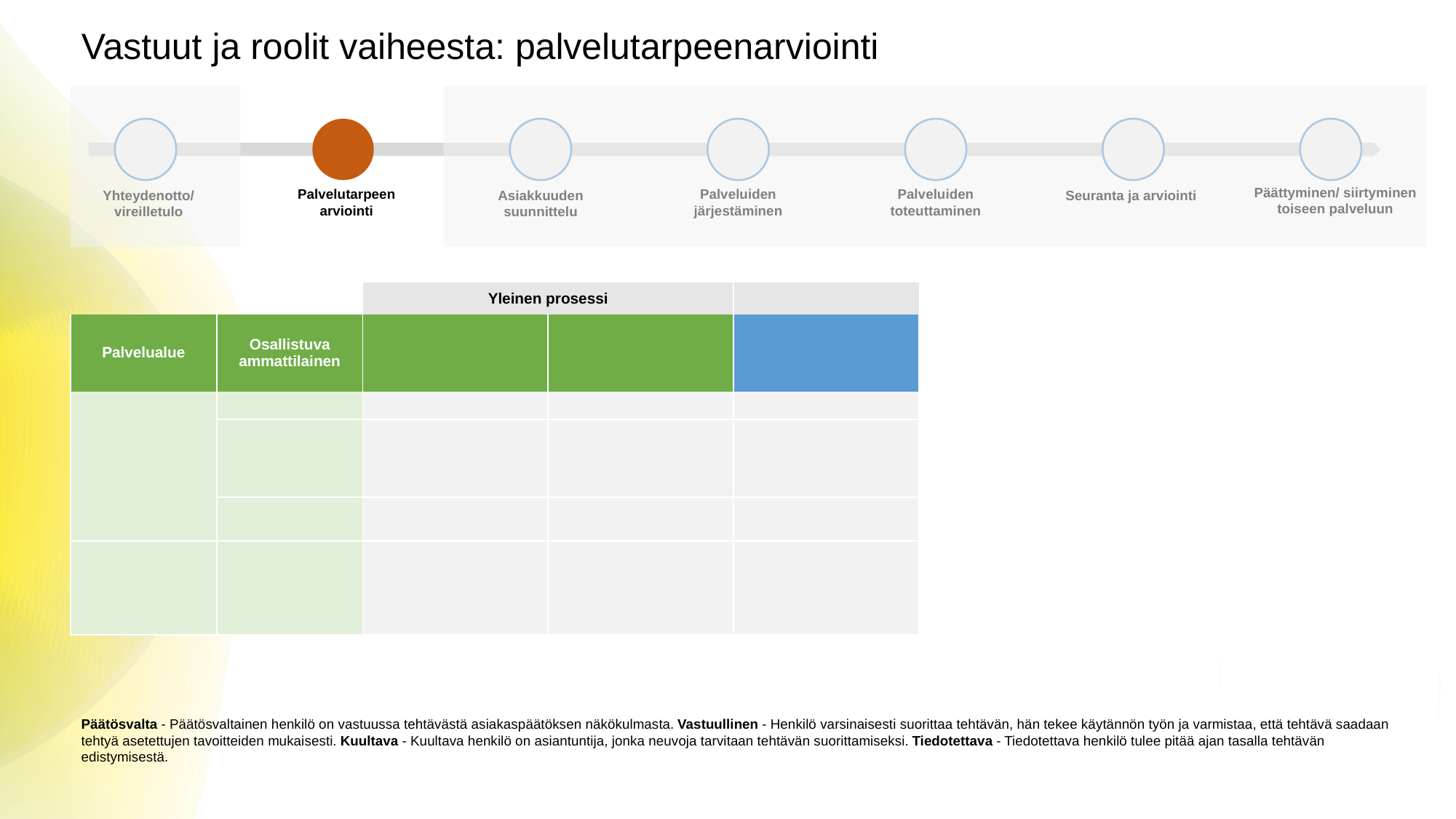

# Vastuut ja roolit vaiheesta: palvelutarpeenarviointi

Päättyminen/ siirtyminen toiseen palveluun
Palvelutarpeen arviointi
Palveluiden järjestäminen
Palveluiden toteuttaminen
Yhteydenotto/ vireilletulo
Asiakkuuden suunnittelu
Seuranta ja arviointi
|  |  | Yleinen prosessi |  |  |
| --- | --- | --- | --- | --- |
| Palvelualue | Osallistuva ammattilainen |  |  |  |
|  |  |  |  |  |
|  |  |  |  |  |
|  |  |  |  |  |
|  |  |  |  |  |

Päätösvalta - Päätösvaltainen henkilö on vastuussa tehtävästä asiakaspäätöksen näkökulmasta. Vastuullinen - Henkilö varsinaisesti suorittaa tehtävän, hän tekee käytännön työn ja varmistaa, että tehtävä saadaan tehtyä asetettujen tavoitteiden mukaisesti. Kuultava - Kuultava henkilö on asiantuntija, jonka neuvoja tarvitaan tehtävän suorittamiseksi. Tiedotettava - Tiedotettava henkilö tulee pitää ajan tasalla tehtävän edistymisestä.